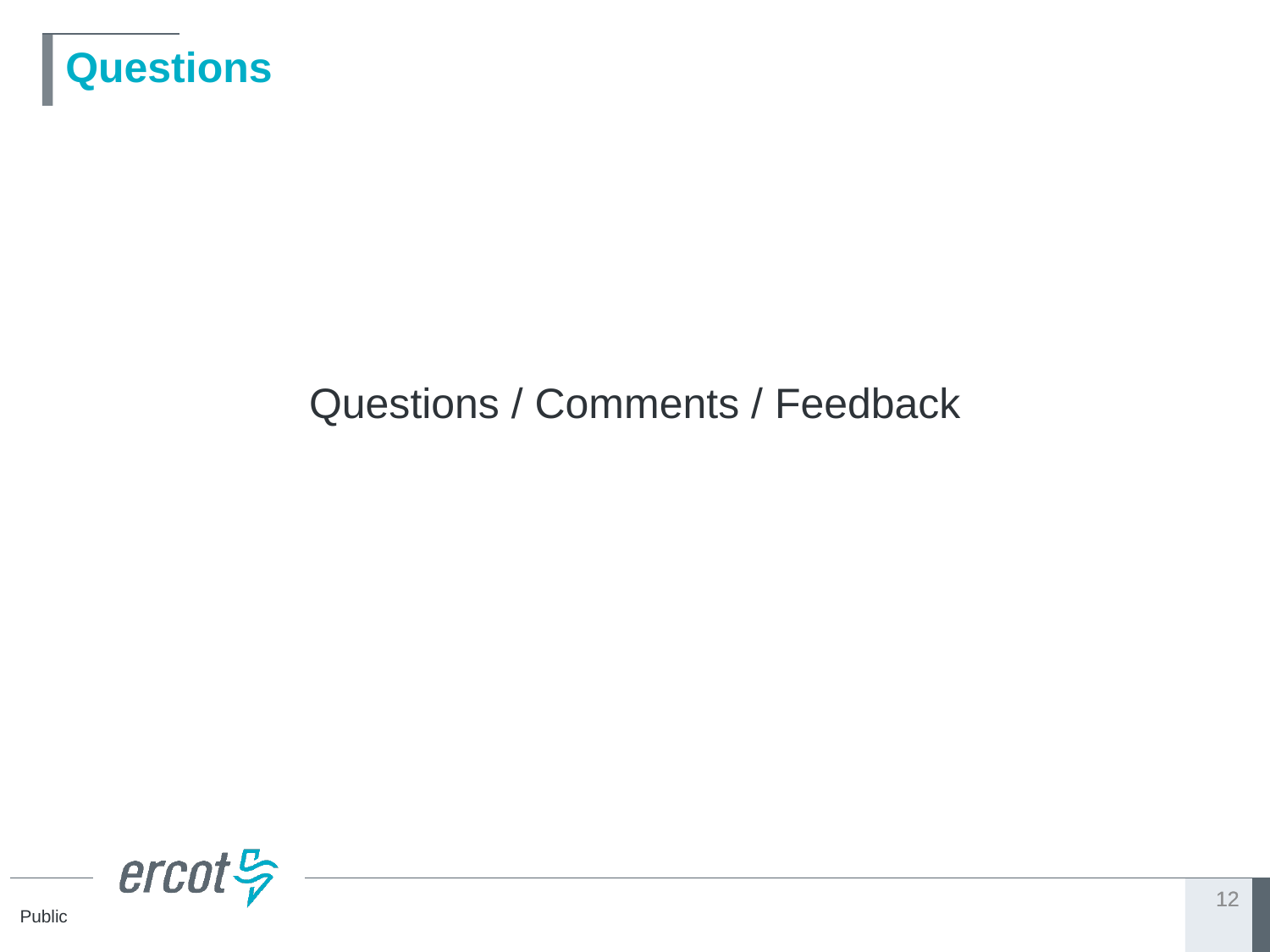

# Questions
Questions / Comments / Feedback
12